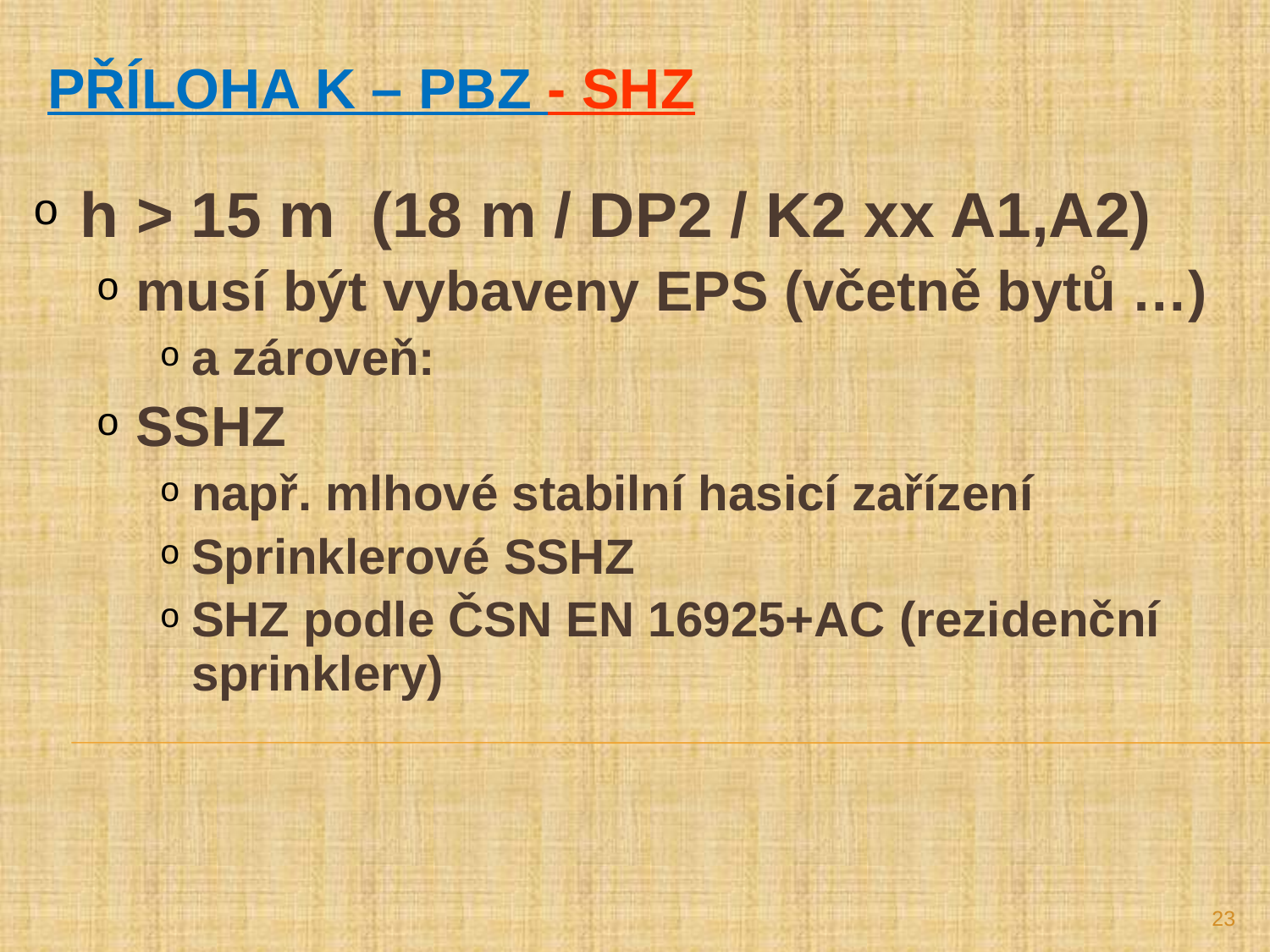

PŘÍLOHA K – PBZ - SHZ
h > 15 m  (18 m / DP2 / K2 xx A1,A2)
musí být vybaveny EPS (včetně bytů …)
a zároveň:
SSHZ
např. mlhové stabilní hasicí zařízení
Sprinklerové SSHZ
SHZ podle ČSN EN 16925+AC (rezidenční sprinklery)
23